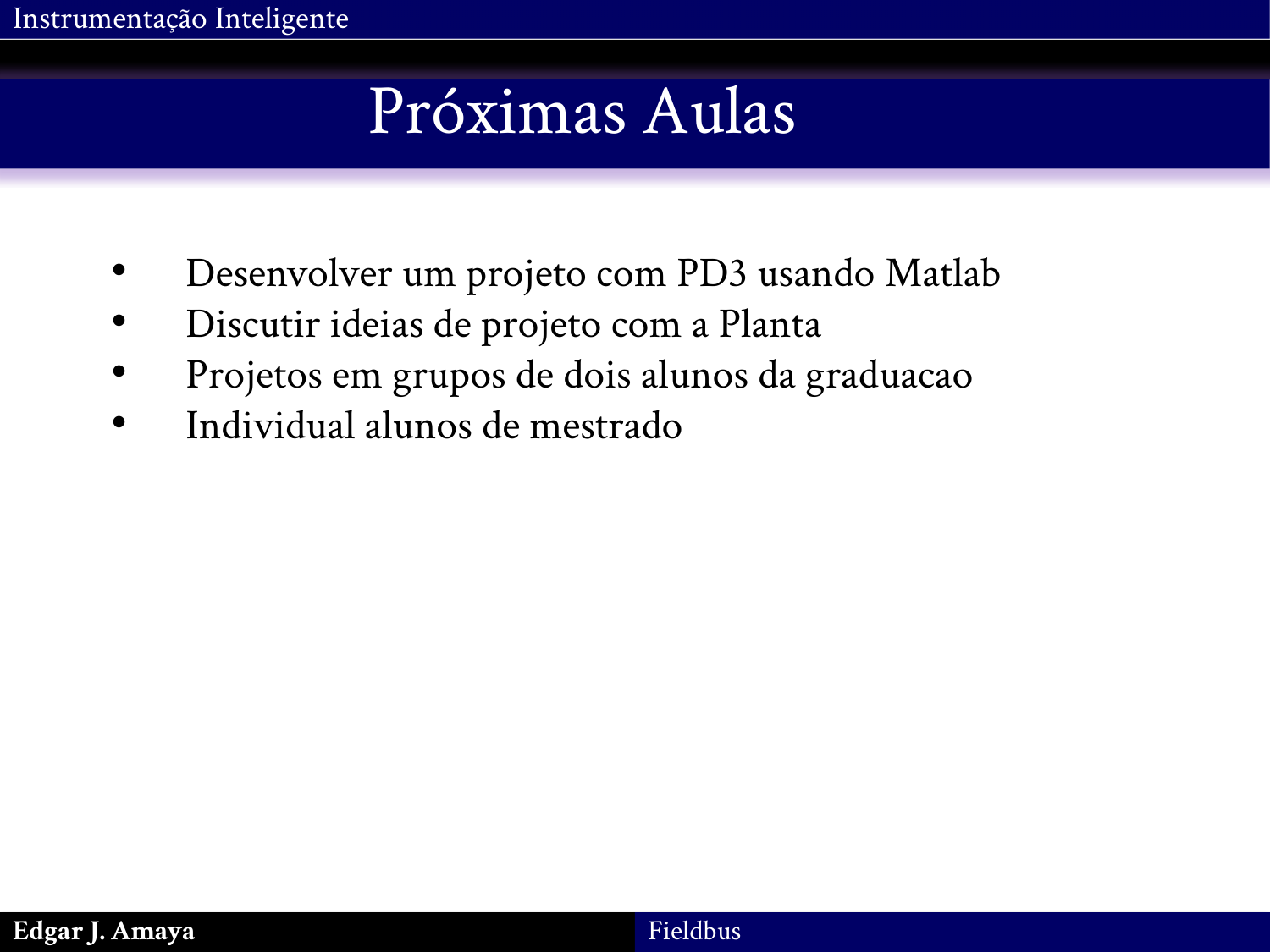

# Próximas Aulas
Desenvolver um projeto com PD3 usando Matlab
Discutir ideias de projeto com a Planta
Projetos em grupos de dois alunos da graduacao
Individual alunos de mestrado